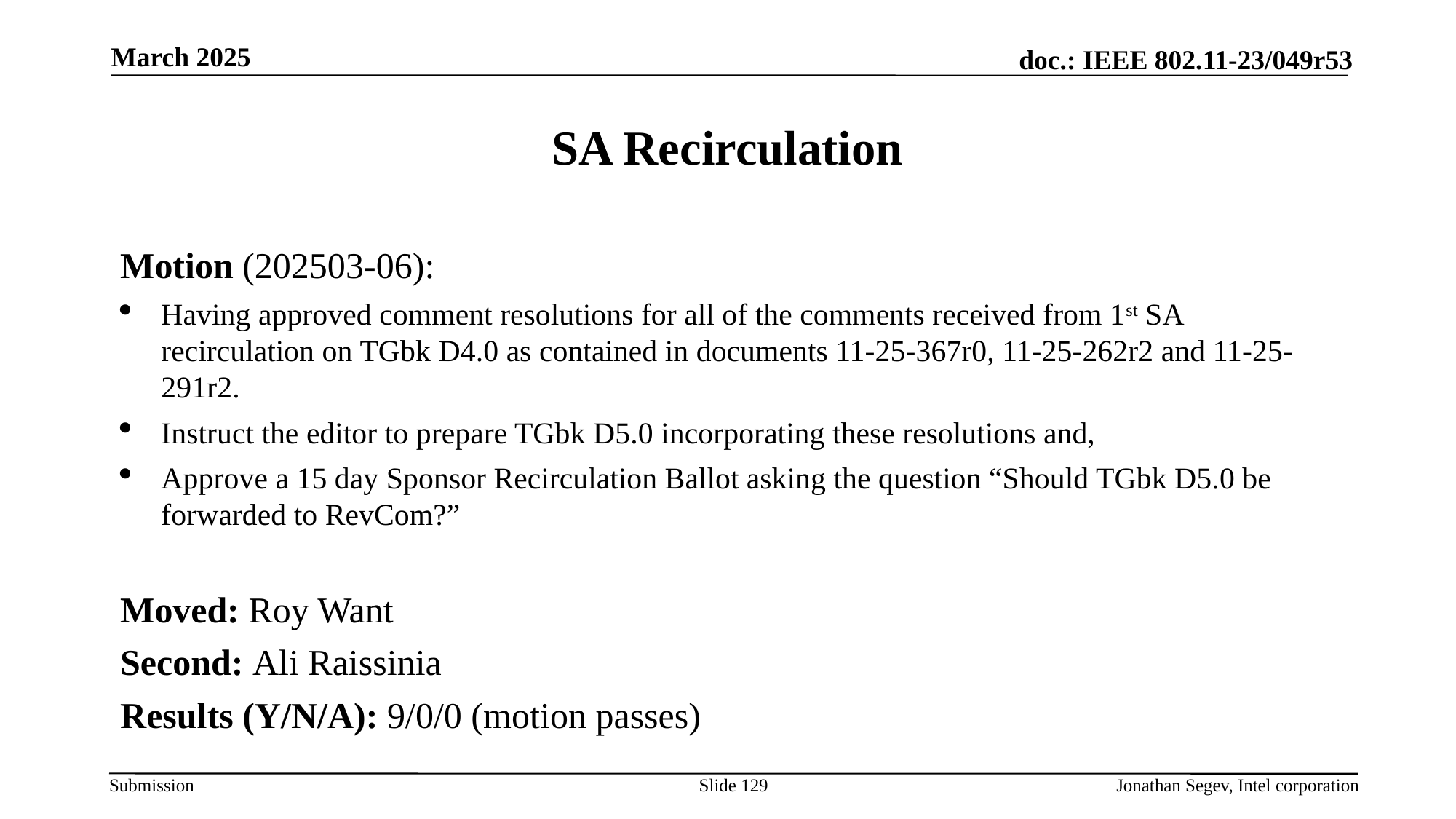

March 2025
# SA Recirculation
Motion (202503-06):
Having approved comment resolutions for all of the comments received from 1st SA recirculation on TGbk D4.0 as contained in documents 11-25-367r0, 11-25-262r2 and 11-25-291r2.
Instruct the editor to prepare TGbk D5.0 incorporating these resolutions and,
Approve a 15 day Sponsor Recirculation Ballot asking the question “Should TGbk D5.0 be forwarded to RevCom?”

Moved: Roy Want
Second: Ali Raissinia
Results (Y/N/A): 9/0/0 (motion passes)

Slide 129
Jonathan Segev, Intel corporation